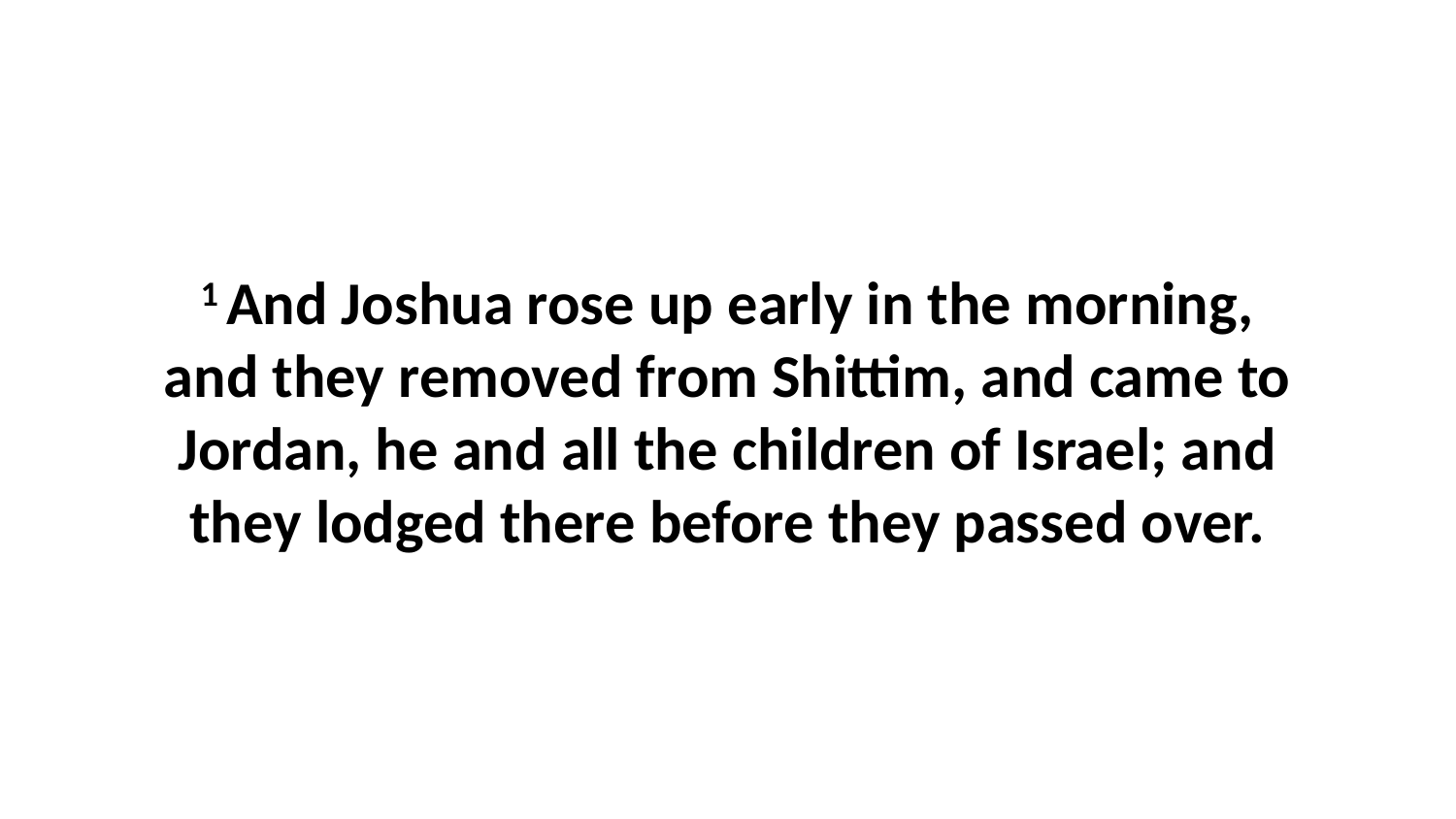

1 And Joshua rose up early in the morning, and they removed from Shittim, and came to Jordan, he and all the children of Israel; and they lodged there before they passed over.